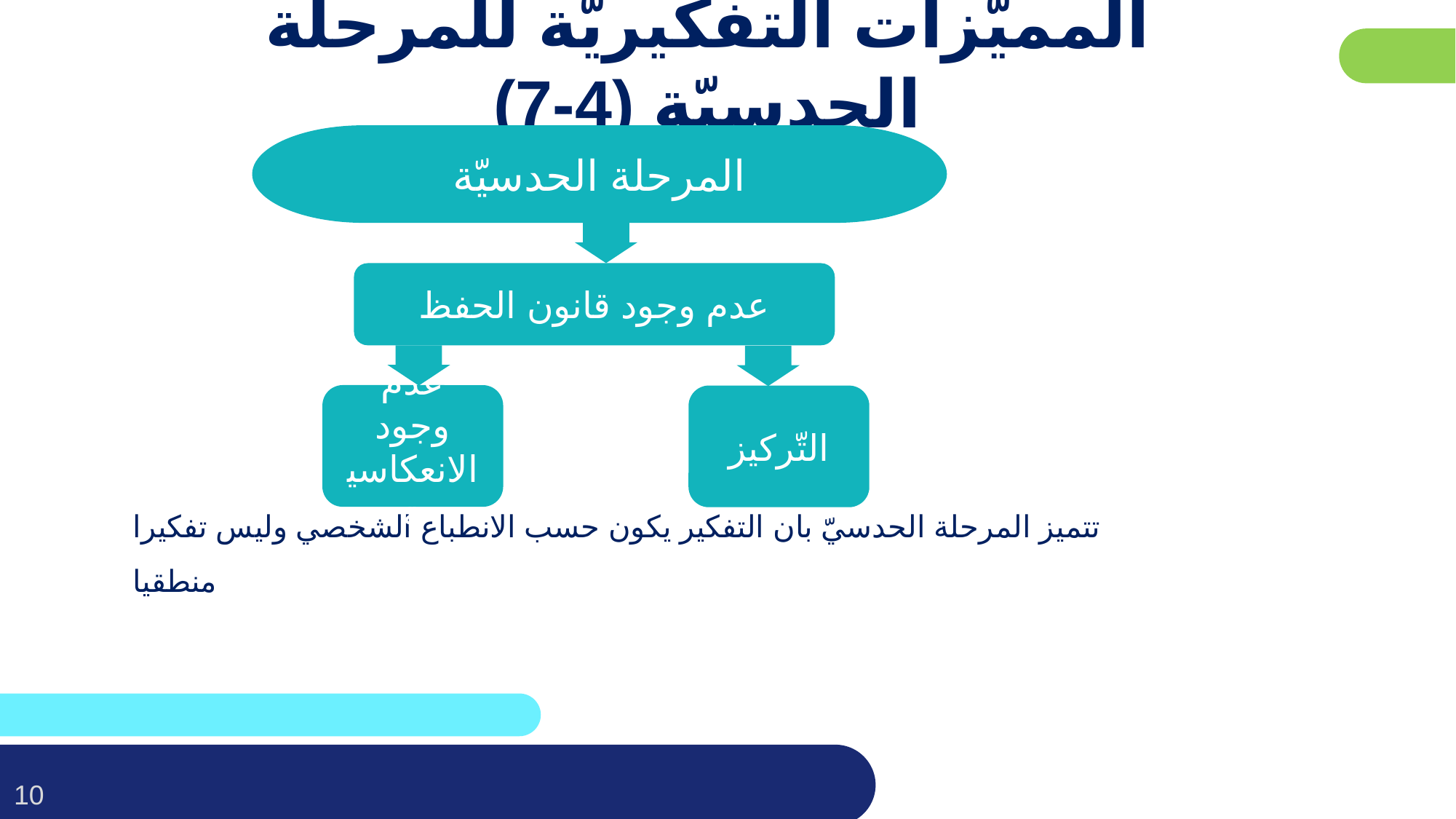

פרטו בשקופית זו את נושאי הלימוד של השיעור
# المميّزات التفكيريّة للمرحلة الحدسيّة (4-7)

تتميز المرحلة الحدسيّ بان التفكير يكون حسب الانطباع الشخصي وليس تفكيرا منطقيا
المرحلة الحدسيّة

عدم وجود قانون الحفظ

عدم وجود الانعكاسية
التّركيز